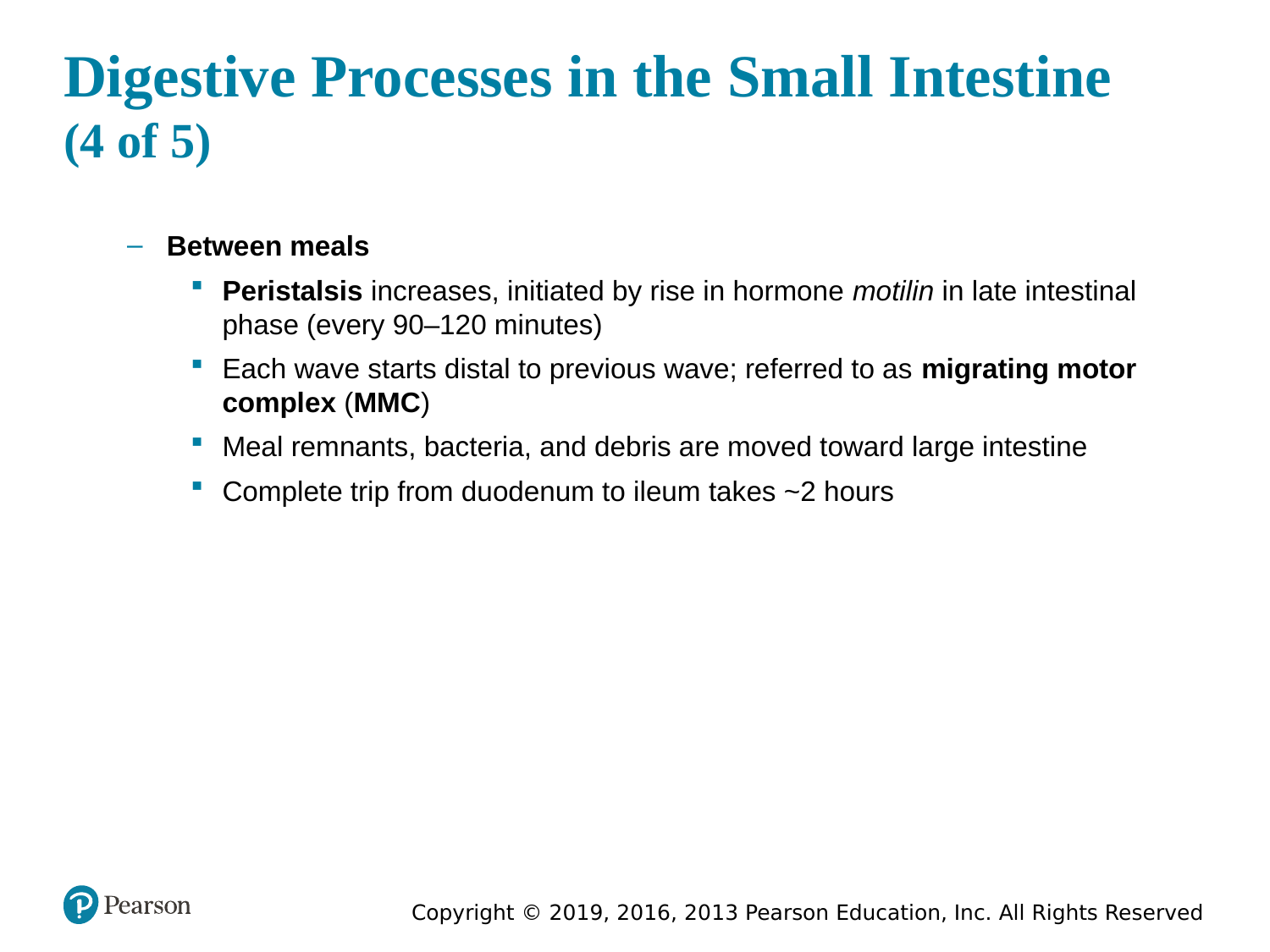

# Digestive Processes in the Small Intestine (4 of 5)
Between meals
Peristalsis increases, initiated by rise in hormone motilin in late intestinal phase (every 90–120 minutes)
Each wave starts distal to previous wave; referred to as migrating motor complex (MMC)
Meal remnants, bacteria, and debris are moved toward large intestine
Complete trip from duodenum to ileum takes ~2 hours